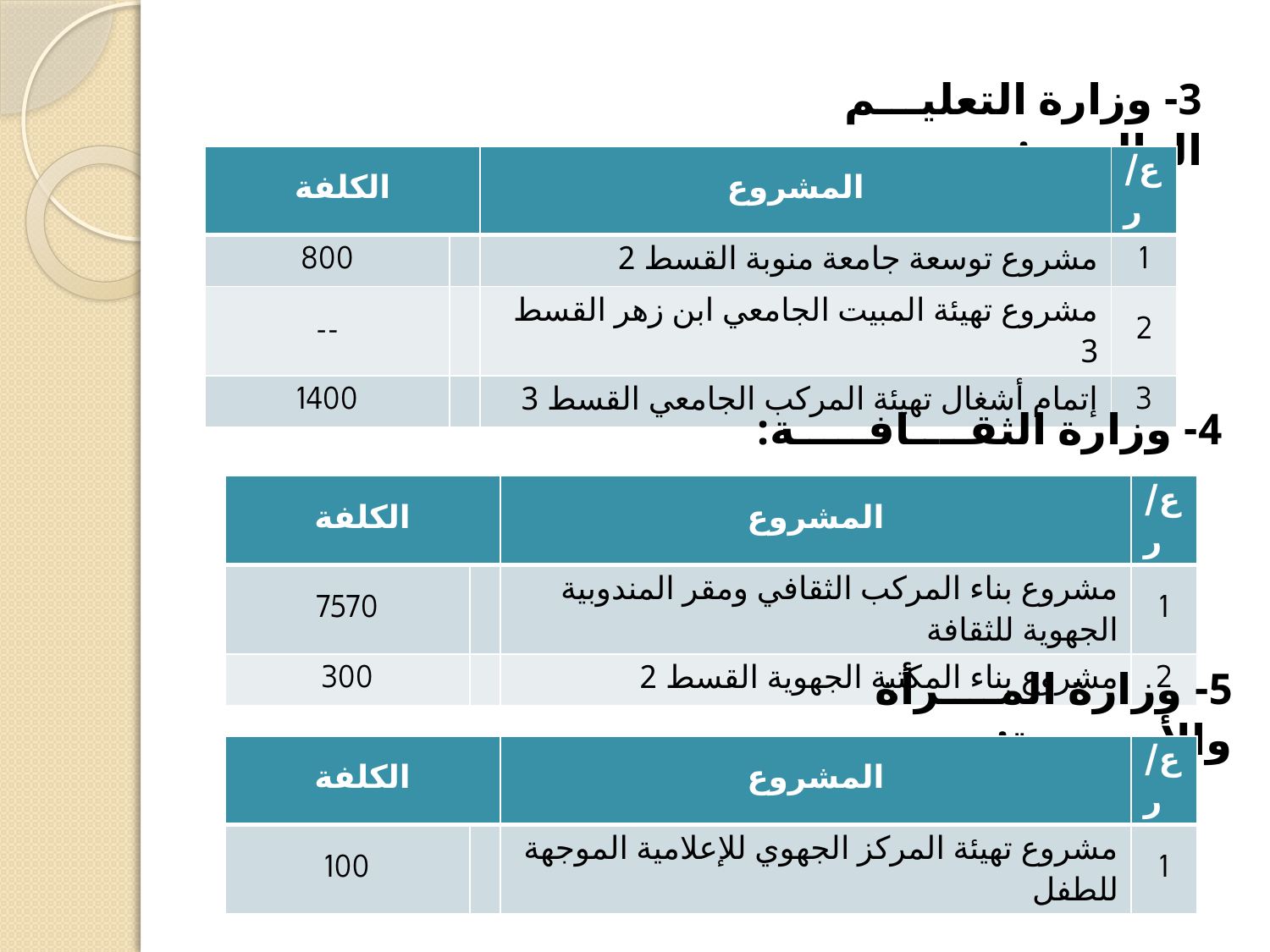

3- وزارة التعليـــم العالـــي:
| الكلفة |  | المشروع | ع/ر |
| --- | --- | --- | --- |
| 800 |  | مشروع توسعة جامعة منوبة القسط 2 | 1 |
| -- |  | مشروع تهيئة المبيت الجامعي ابن زهر القسط 3 | 2 |
| 1400 |  | إتمام أشغال تهيئة المركب الجامعي القسط 3 | 3 |
4- وزارة الثقــــافـــــة:
| الكلفة |  | المشروع | ع/ر |
| --- | --- | --- | --- |
| 7570 |  | مشروع بناء المركب الثقافي ومقر المندوبية الجهوية للثقافة | 1 |
| 300 |  | مشروع بناء المكتبة الجهوية القسط 2 | 2 |
5- وزارة المــــرأة والأســــرة:
| الكلفة |  | المشروع | ع/ر |
| --- | --- | --- | --- |
| 100 |  | مشروع تهيئة المركز الجهوي للإعلامية الموجهة للطفل | 1 |